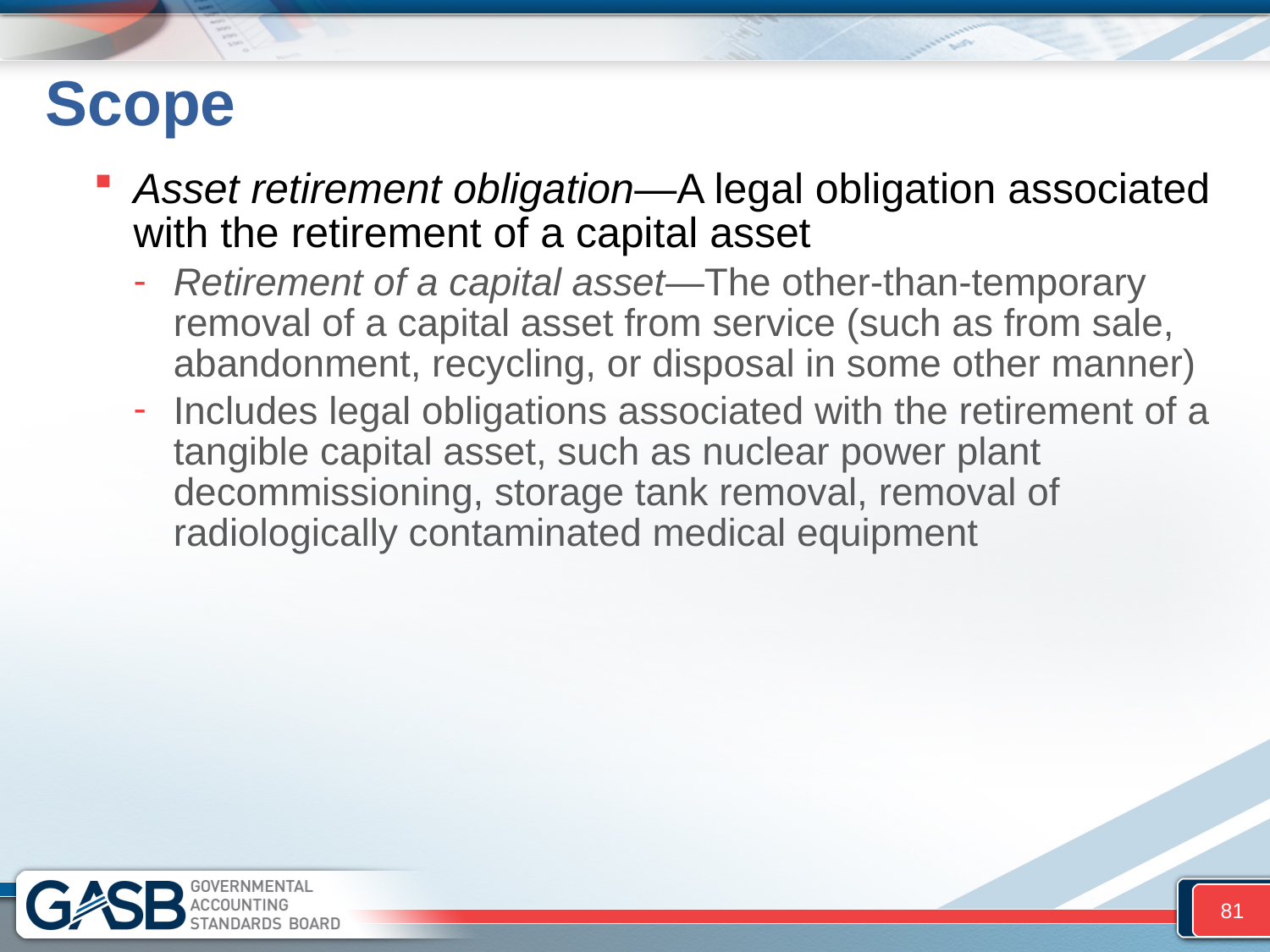

# Scope
Asset retirement obligation—A legal obligation associated with the retirement of a capital asset
Retirement of a capital asset—The other-than-temporary removal of a capital asset from service (such as from sale, abandonment, recycling, or disposal in some other manner)
Includes legal obligations associated with the retirement of a tangible capital asset, such as nuclear power plant decommissioning, storage tank removal, removal of radiologically contaminated medical equipment
81